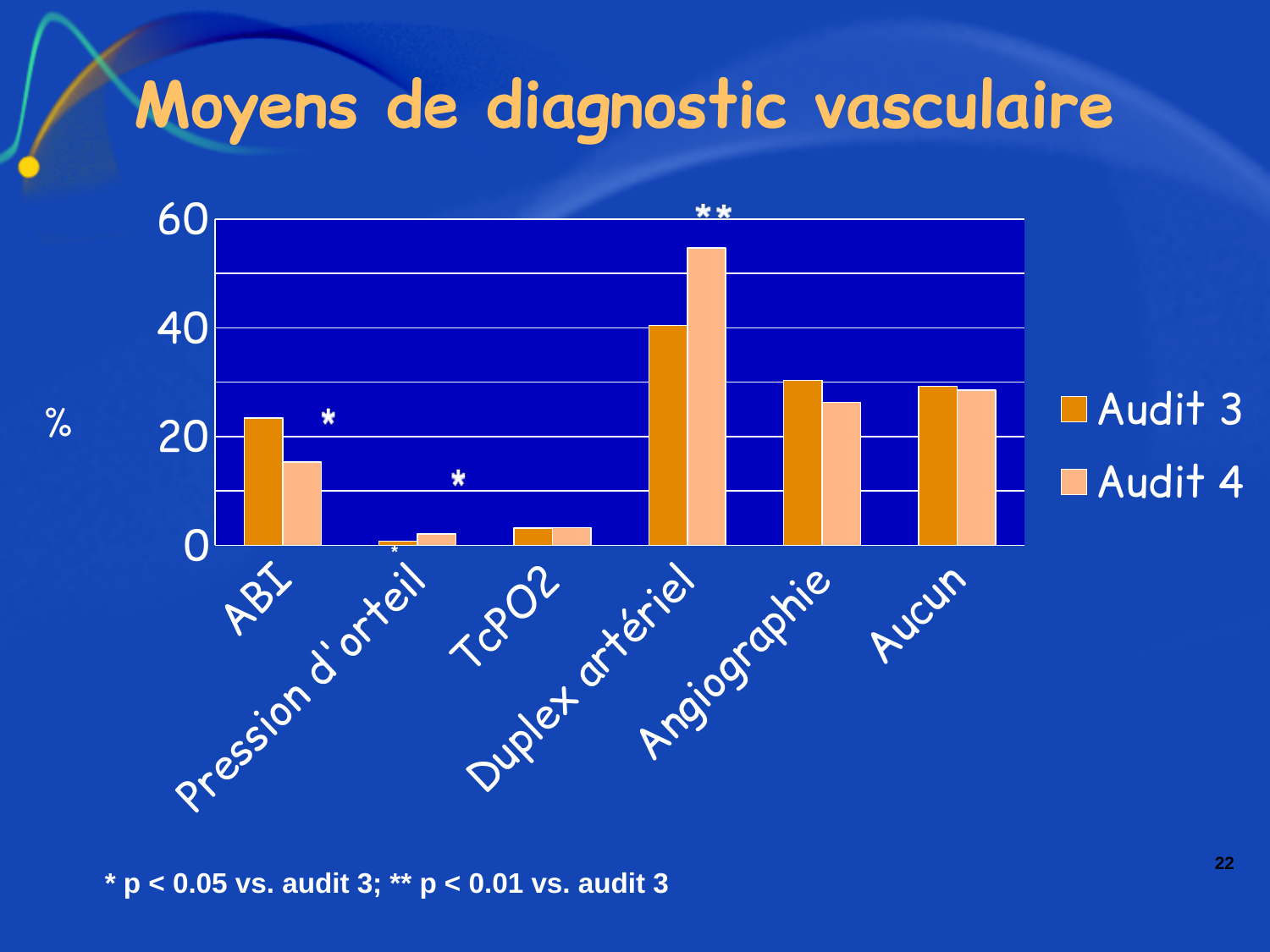

# Moyens de diagnostic vasculaire

### Chart

| Category | Audit 3 | Audit 4 |
|---|---|---|
| ABI | 23.38 | 15.3 |
| Pression d'orteil | 0.7300000000000002 | 2.1 |
| TcPO2 | 3.14 | 3.21 |
| Duplex artériel | 40.480000000000004 | 54.67 |
| Angiographie | 30.330000000000005 | 26.29 |
| Aucun | 29.259999999999994 | 28.56 |
**
%
*
*
22
* p < 0.05 vs. audit 3; ** p < 0.01 vs. audit 3